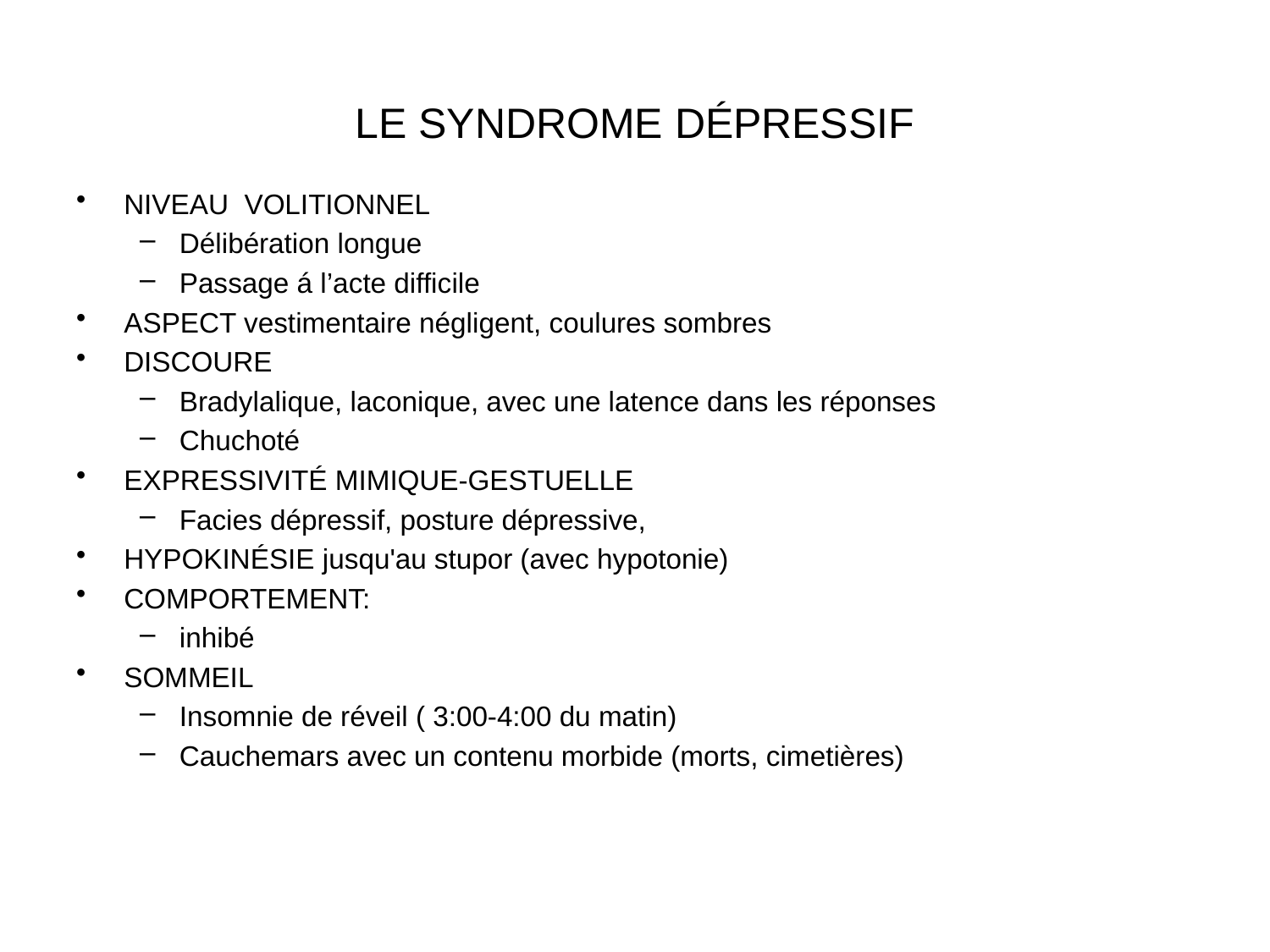

# LE SYNDROME DÉPRESSIF
NIVEAU  VOLITIONNEL
Délibération longue
Passage á l’acte difficile
ASPECT vestimentaire négligent, coulures sombres
DISCOURE
Bradylalique, laconique, avec une latence dans les réponses
Chuchoté
EXPRESSIVITÉ MIMIQUE-GESTUELLE
Facies dépressif, posture dépressive,
HYPOKINÉSIE jusqu'au stupor (avec hypotonie)
COMPORTEMENT:
inhibé
SOMMEIL
Insomnie de réveil ( 3:00-4:00 du matin)
Cauchemars avec un contenu morbide (morts, cimetières)